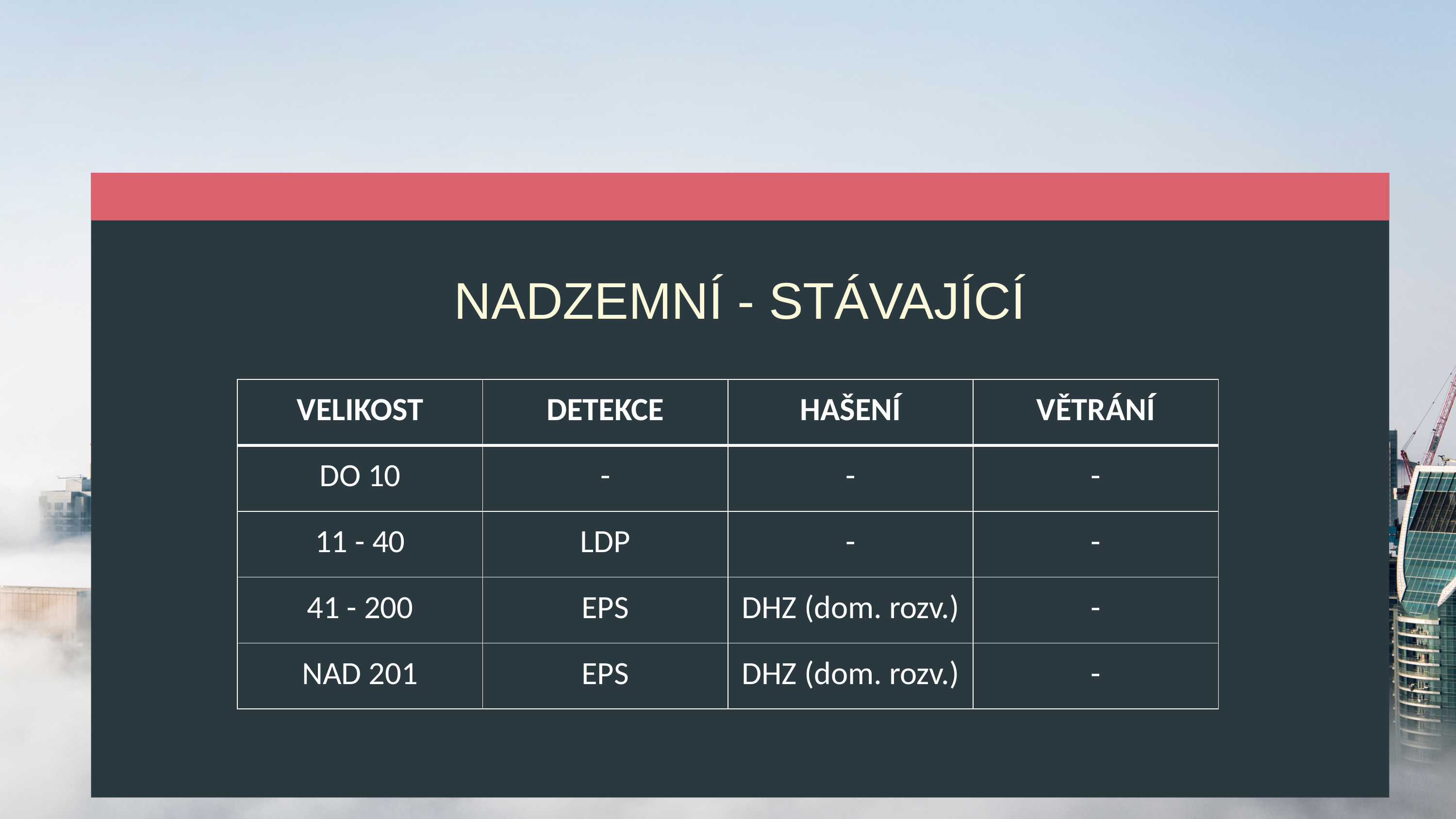

NADZEMNÍ - STÁVAJÍCÍ
| VELIKOST | DETEKCE | HAŠENÍ | VĚTRÁNÍ |
| --- | --- | --- | --- |
| DO 10 | - | - | - |
| 11 - 40 | LDP | - | - |
| 41 - 200 | EPS | DHZ (dom. rozv.) | - |
| NAD 201 | EPS | DHZ (dom. rozv.) | - |